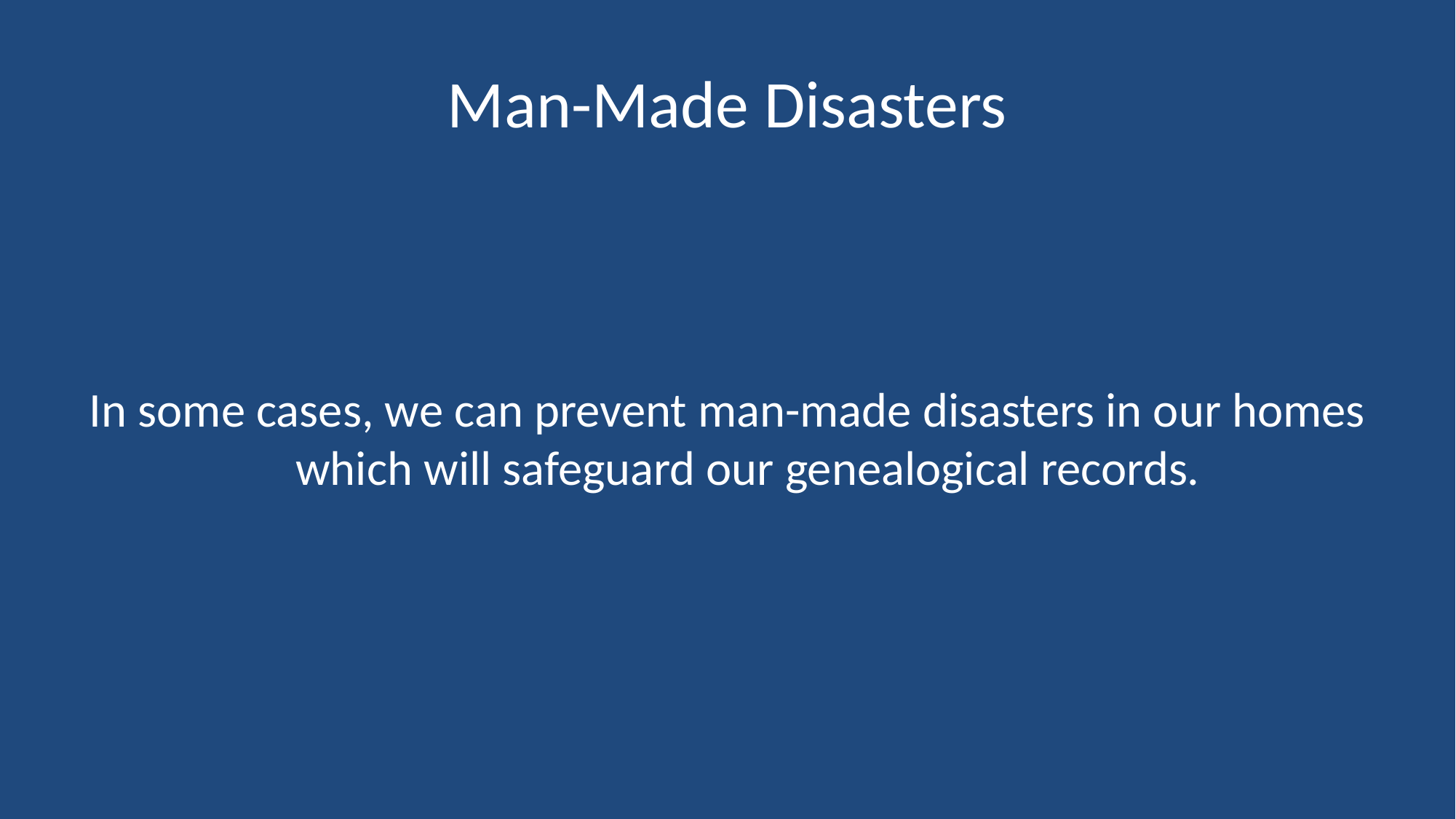

# Man-Made Disasters
In some cases, we can prevent man-made disasters in our homes which will safeguard our genealogical records.